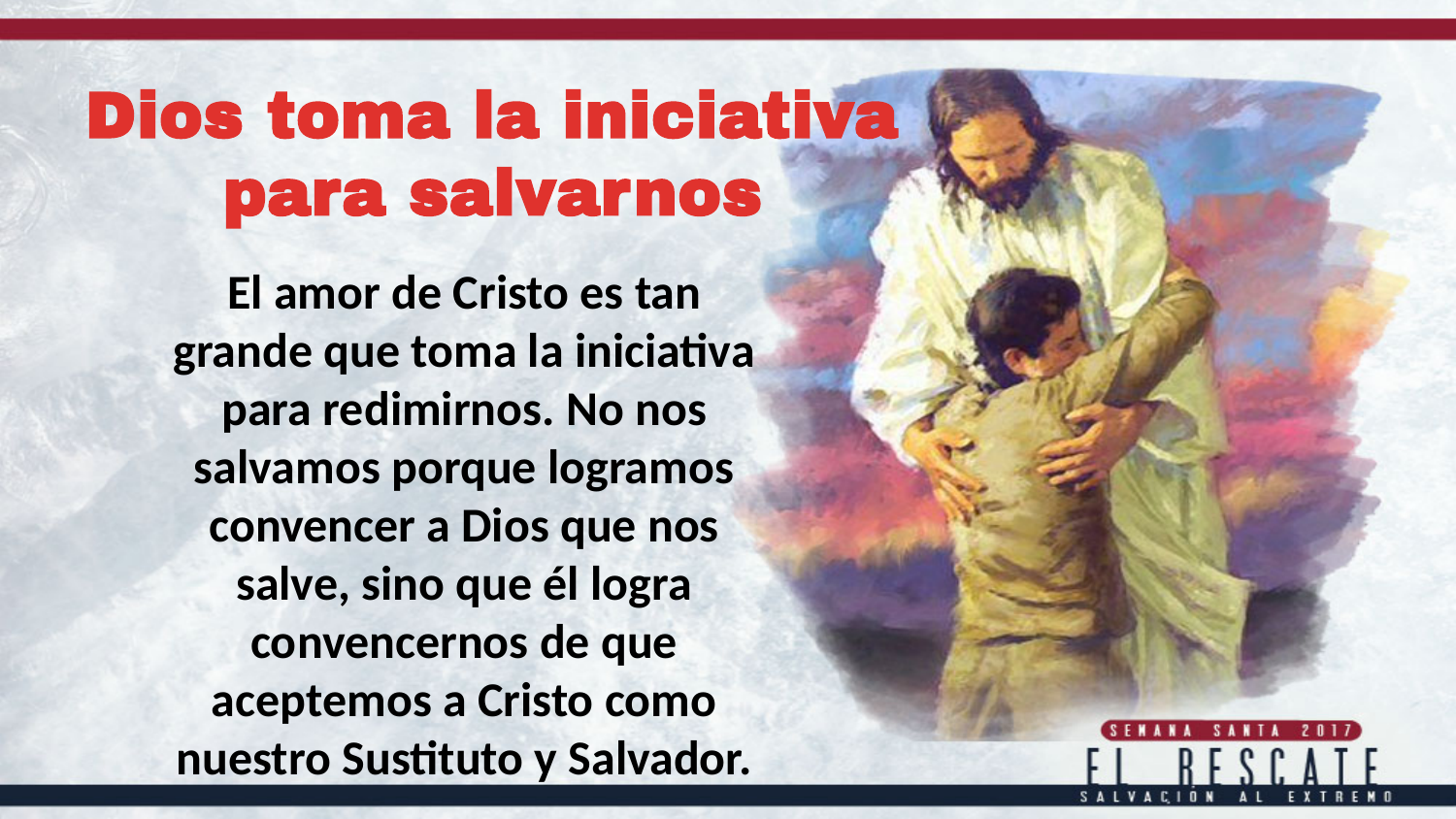

Dios toma la iniciativa para salvarnos
El amor de Cristo es tan grande que toma la iniciativa para redimirnos. No nos salvamos porque logramos convencer a Dios que nos salve, sino que él logra convencernos de que aceptemos a Cristo como nuestro Sustituto y Salvador.